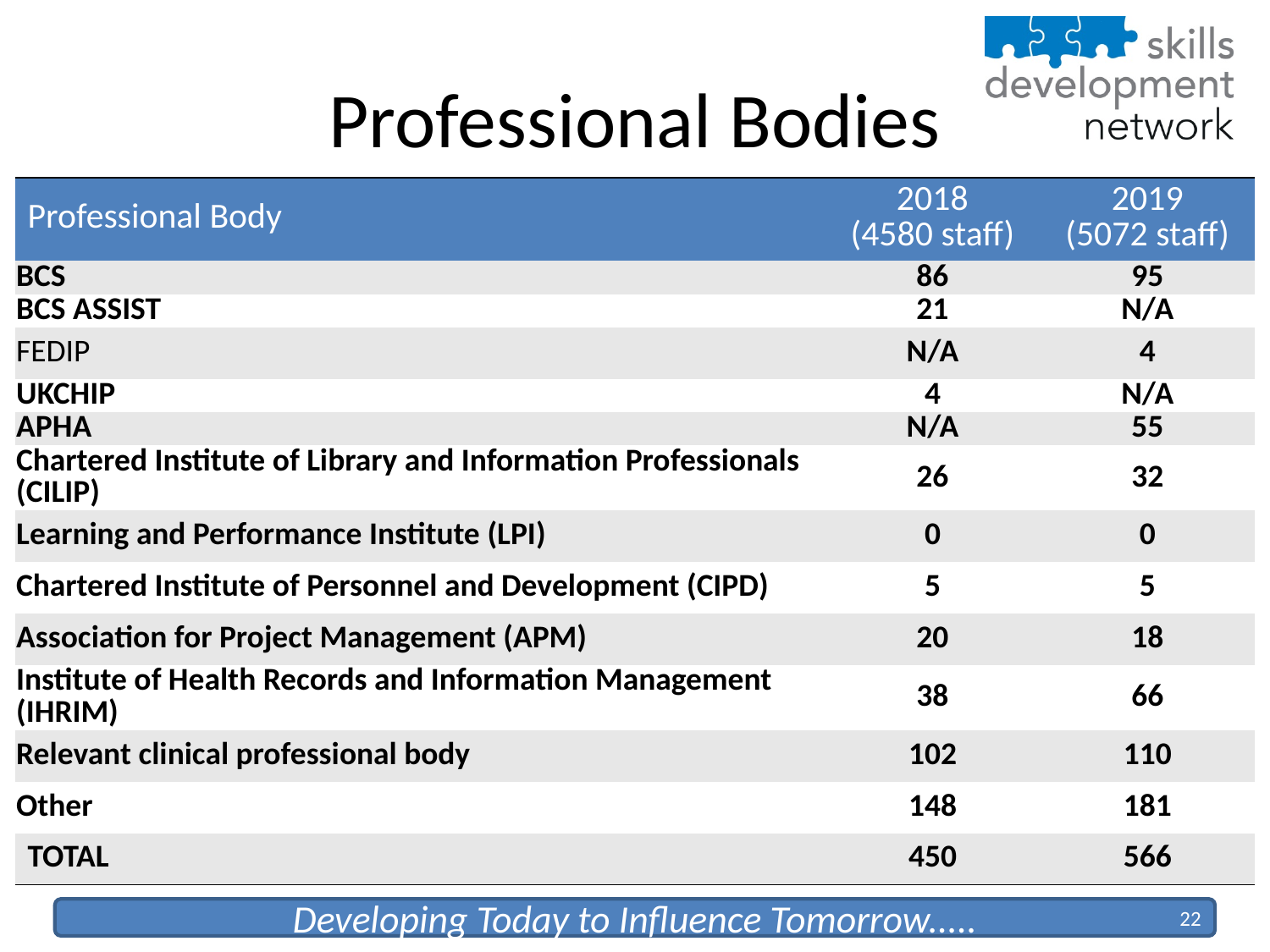

# Professional Bodies
| Professional Body | 2018 (4580 staff) | 2019 (5072 staff) |
| --- | --- | --- |
| BCS | 86 | 95 |
| BCS ASSIST | 21 | N/A |
| FEDIP | N/A | 4 |
| UKCHIP | 4 | N/A |
| APHA | N/A | 55 |
| Chartered Institute of Library and Information Professionals (CILIP) | 26 | 32 |
| Learning and Performance Institute (LPI) | 0 | 0 |
| Chartered Institute of Personnel and Development (CIPD) | 5 | 5 |
| Association for Project Management (APM) | 20 | 18 |
| Institute of Health Records and Information Management (IHRIM) | 38 | 66 |
| Relevant clinical professional body | 102 | 110 |
| Other | 148 | 181 |
| TOTAL | 450 | 566 |
22